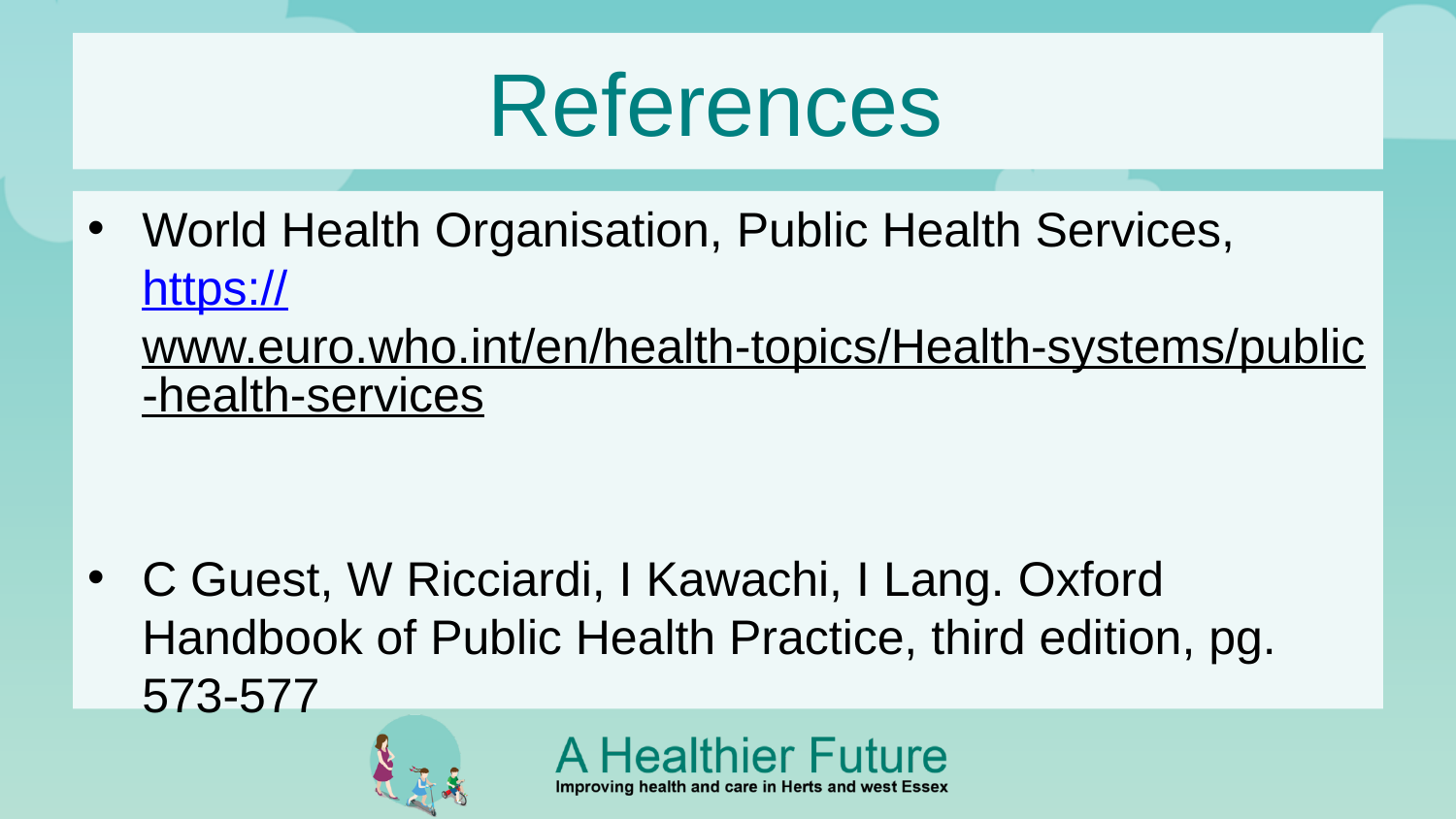

# References
World Health Organisation, Public Health Services, https://www.euro.who.int/en/health-topics/Health-systems/public-health-services
C Guest, W Ricciardi, I Kawachi, I Lang. Oxford Handbook of Public Health Practice, third edition, pg. 573-577